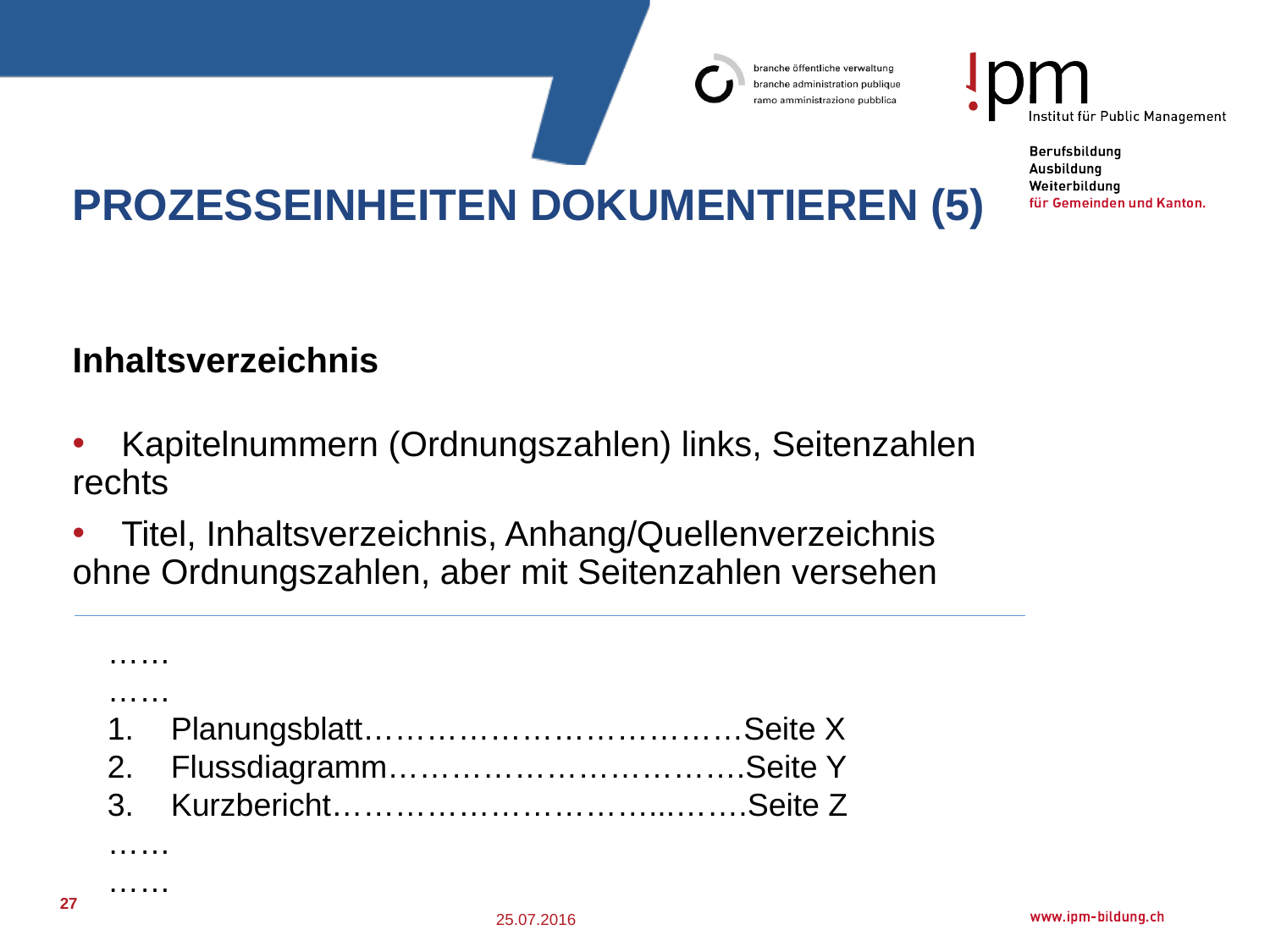

# Prozesseinheiten dokumentieren (5)
Inhaltsverzeichnis

	Kapitelnummern (Ordnungszahlen) links, Seitenzahlen 	rechts
	Titel, Inhaltsverzeichnis, Anhang/Quellenverzeichnis 	   	ohne Ordnungszahlen, aber mit Seitenzahlen versehen
……
……
Planungsblatt………………………………Seite X
Flussdiagramm…………………………….Seite Y
Kurzbericht…………………………...…….Seite Z
……
……
27
25.07.2016